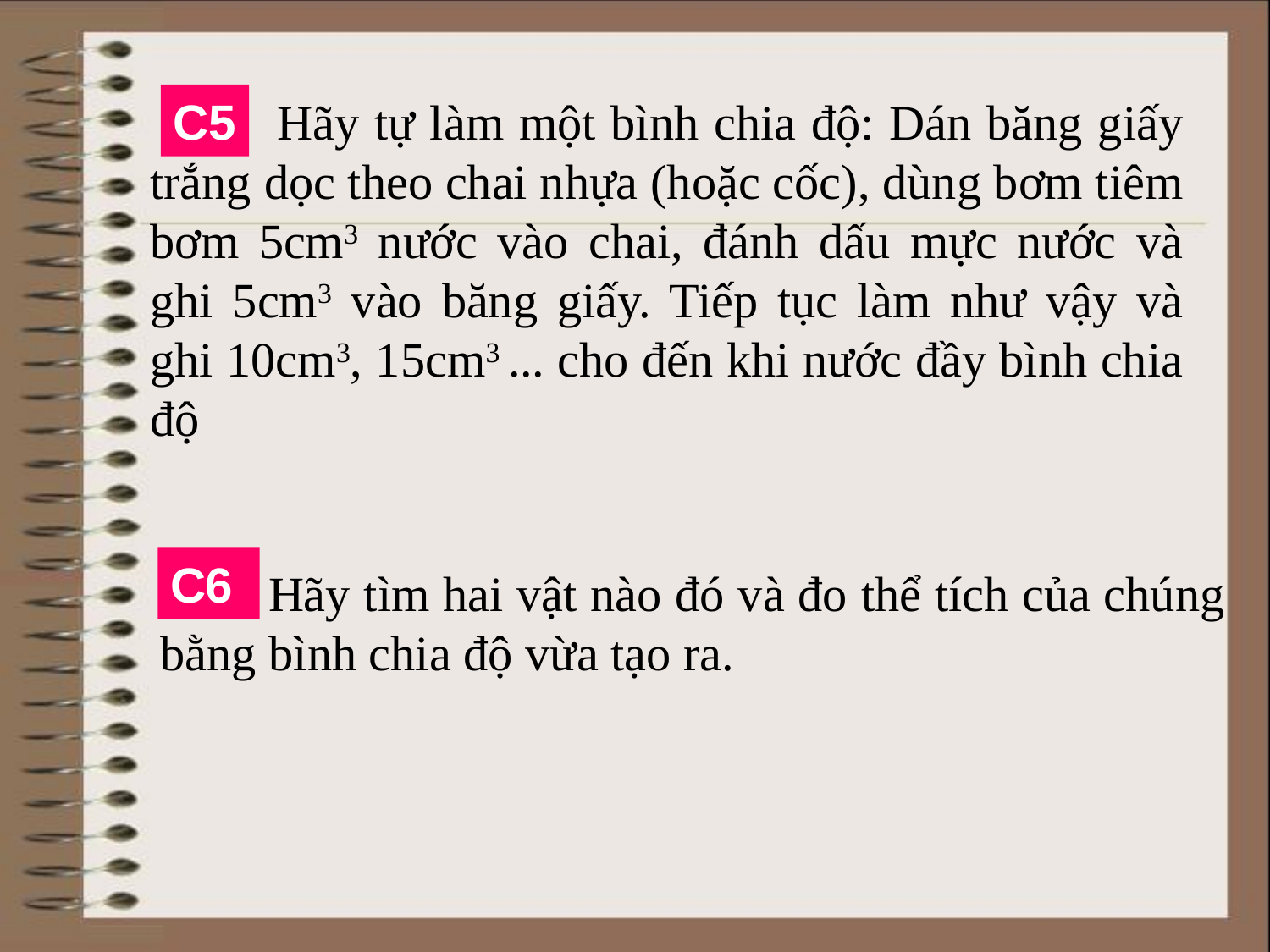

Hãy tự làm một bình chia độ: Dán băng giấy trắng dọc theo chai nhựa (hoặc cốc), dùng bơm tiêm bơm 5cm3 nước vào chai, đánh dấu mực nước và ghi 5cm3 vào băng giấy. Tiếp tục làm như vậy và ghi 10cm3, 15cm3 ... cho đến khi nước đầy bình chia độ
C5
C6
        Hãy tìm hai vật nào đó và đo thể tích của chúng bằng bình chia độ vừa tạo ra.